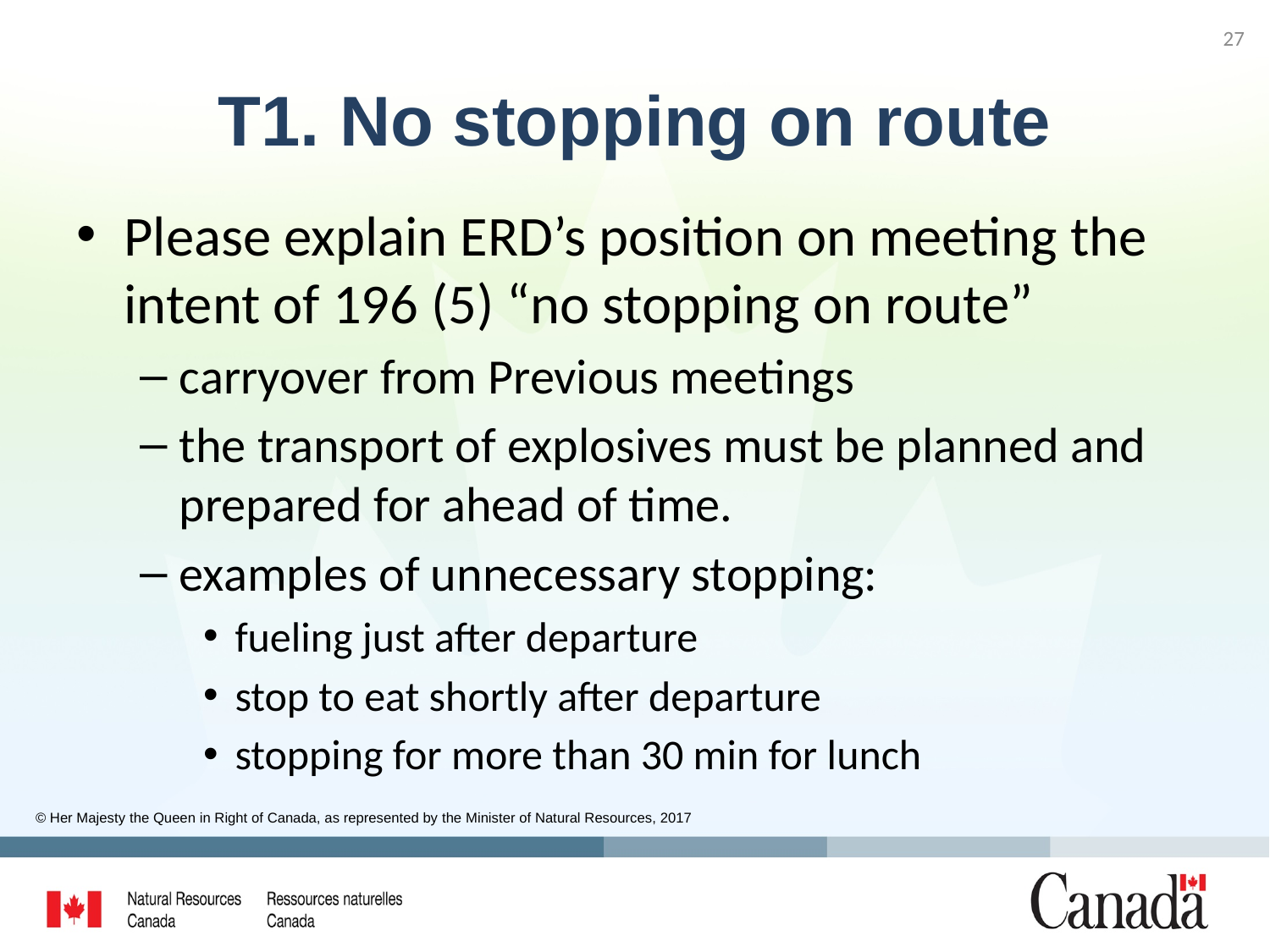

27
# T1. No stopping on route
Please explain ERD’s position on meeting the intent of 196 (5) “no stopping on route”
carryover from Previous meetings
the transport of explosives must be planned and prepared for ahead of time.
examples of unnecessary stopping:
fueling just after departure
stop to eat shortly after departure
stopping for more than 30 min for lunch